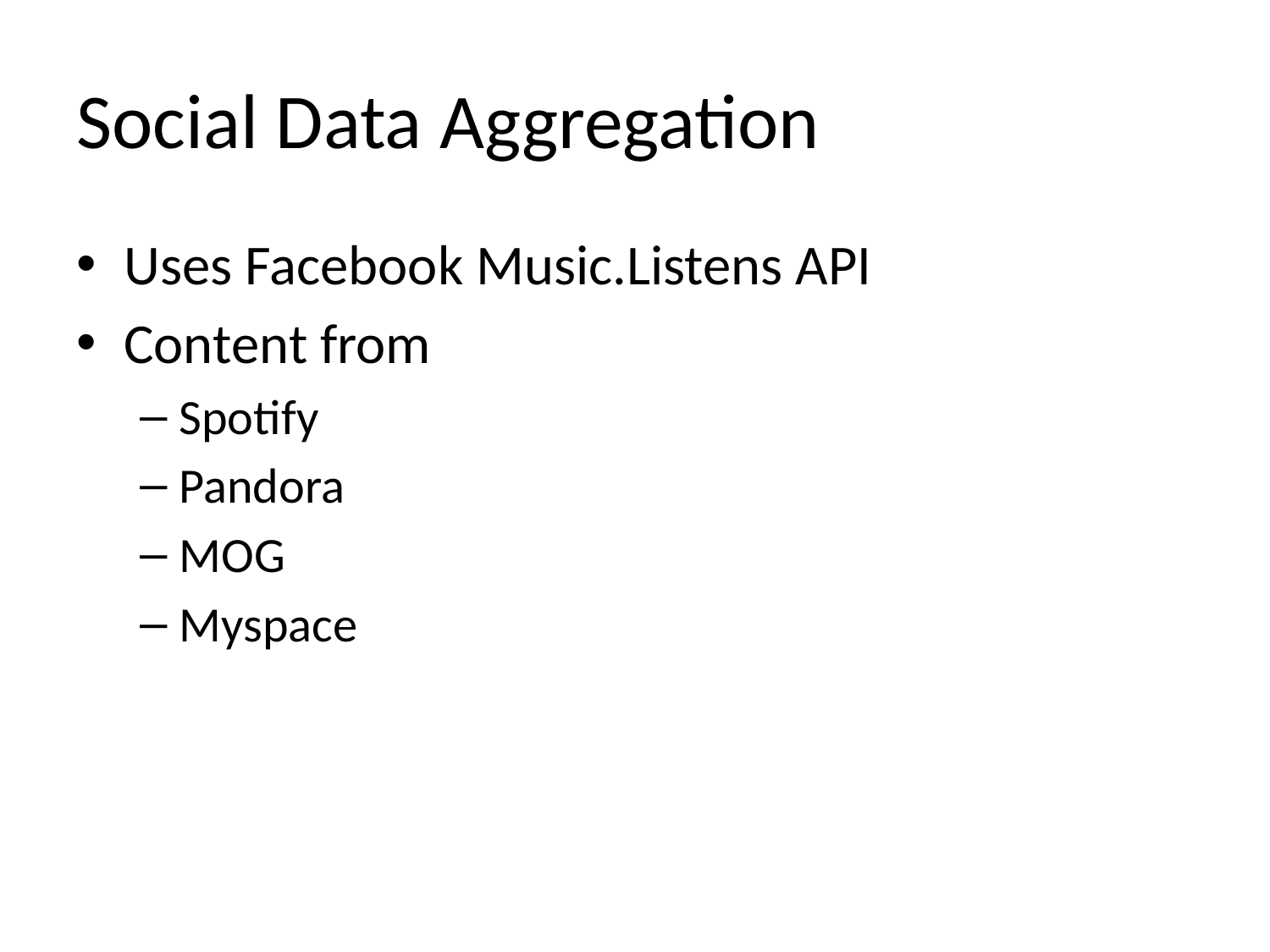

# Social Data Aggregation
Uses Facebook Music.Listens API
Content from
Spotify
Pandora
MOG
Myspace